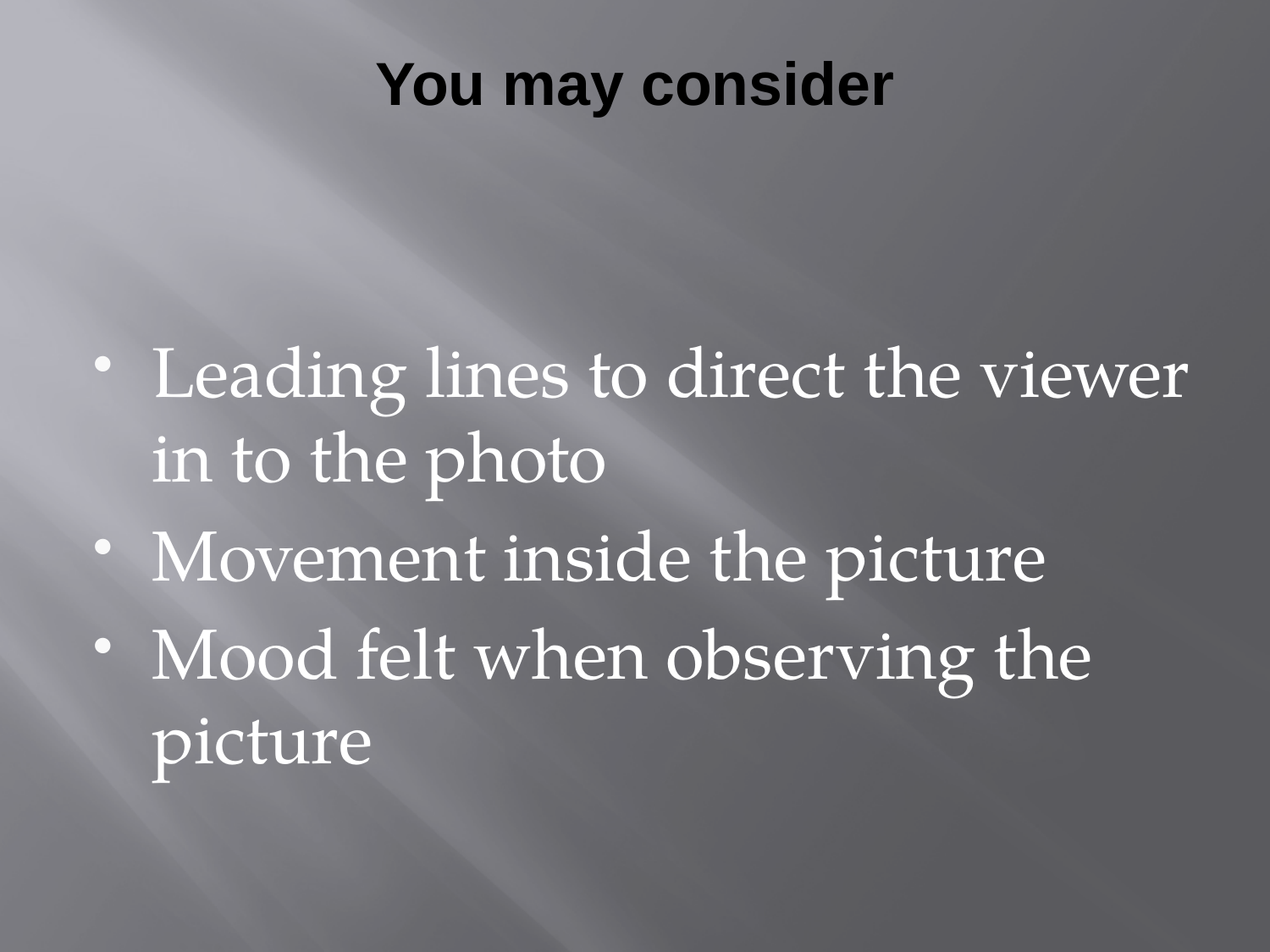

# You may consider

Leading lines to direct the viewer in to the photo
Movement inside the picture
Mood felt when observing the picture